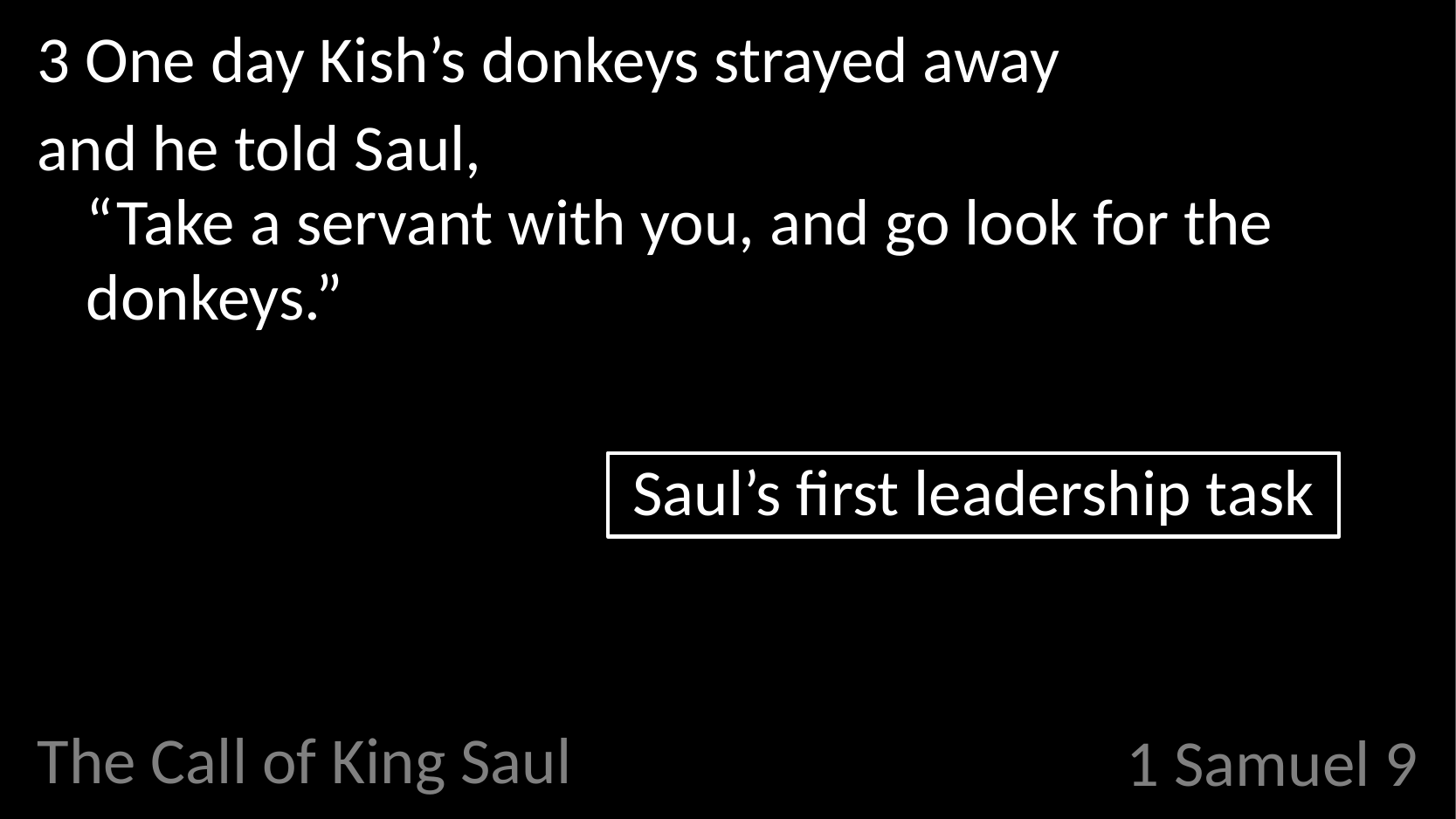

3 One day Kish’s donkeys strayed away
and he told Saul,
“Take a servant with you, and go look for the donkeys.”
Saul’s first leadership task
The Call of King Saul
# 1 Samuel 9